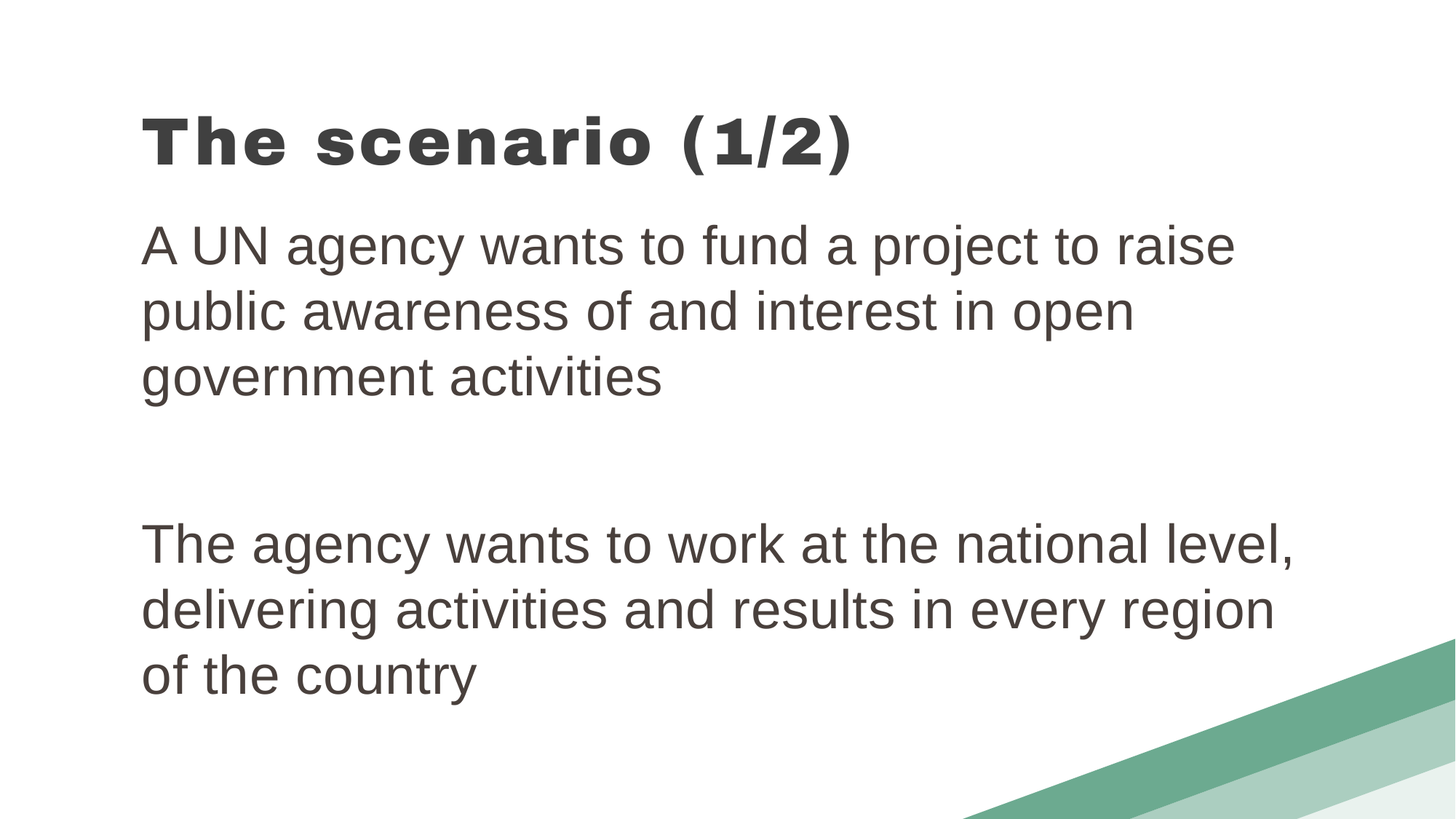

The scenario (1/2)
A UN agency wants to fund a project to raise public awareness of and interest in open government activities

The agency wants to work at the national level, delivering activities and results in every region of the country